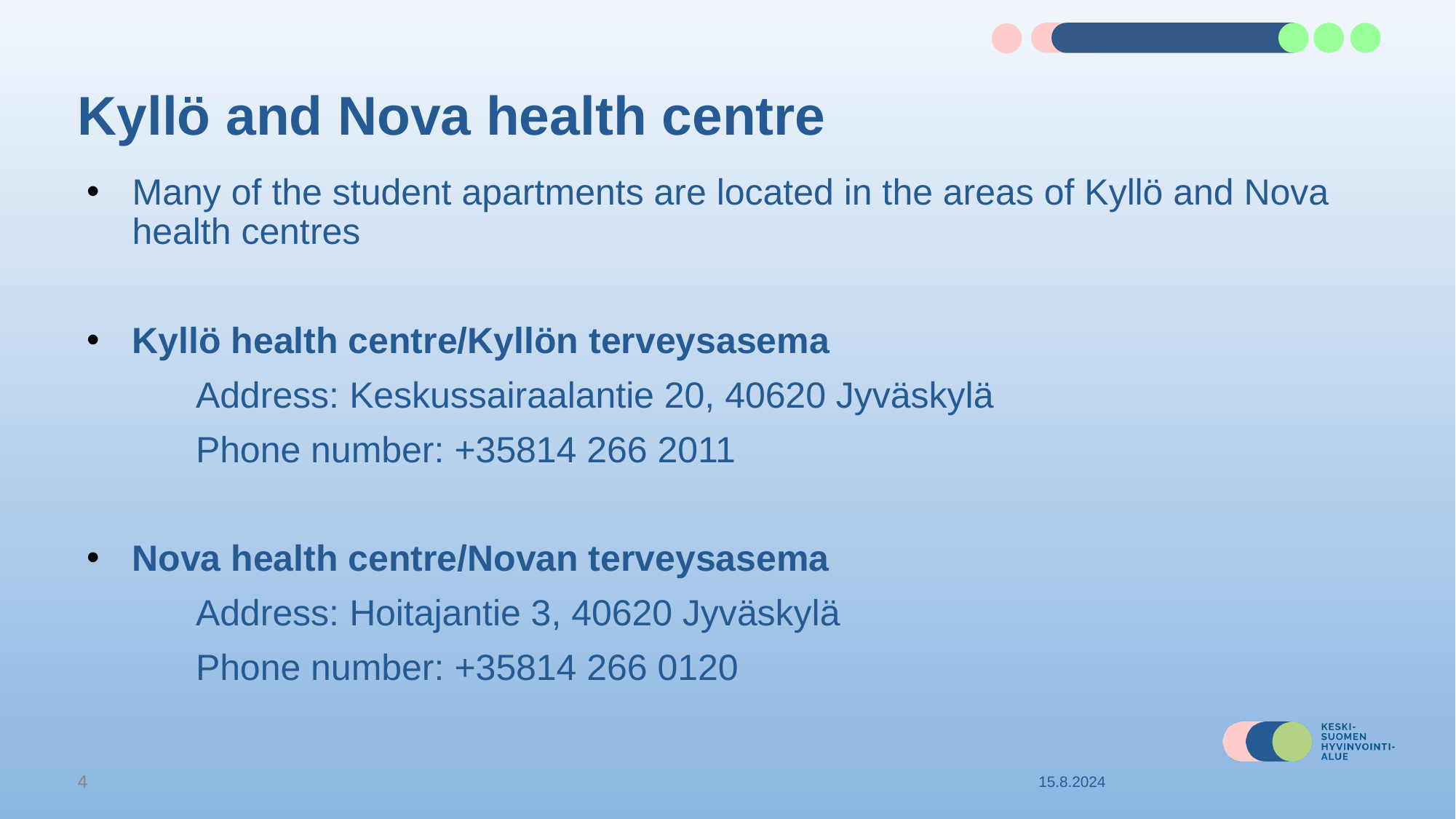

# Kyllö and Nova health centre
Many of the student apartments are located in the areas of Kyllö and Nova health centres

Kyllö health centre/Kyllön terveysasema
	Address: Keskussairaalantie 20, 40620 Jyväskylä
	Phone number: +35814 266 2011

Nova health centre/Novan terveysasema
	Address: Hoitajantie 3, 40620 Jyväskylä
	Phone number: +35814 266 0120

4

15.8.2024